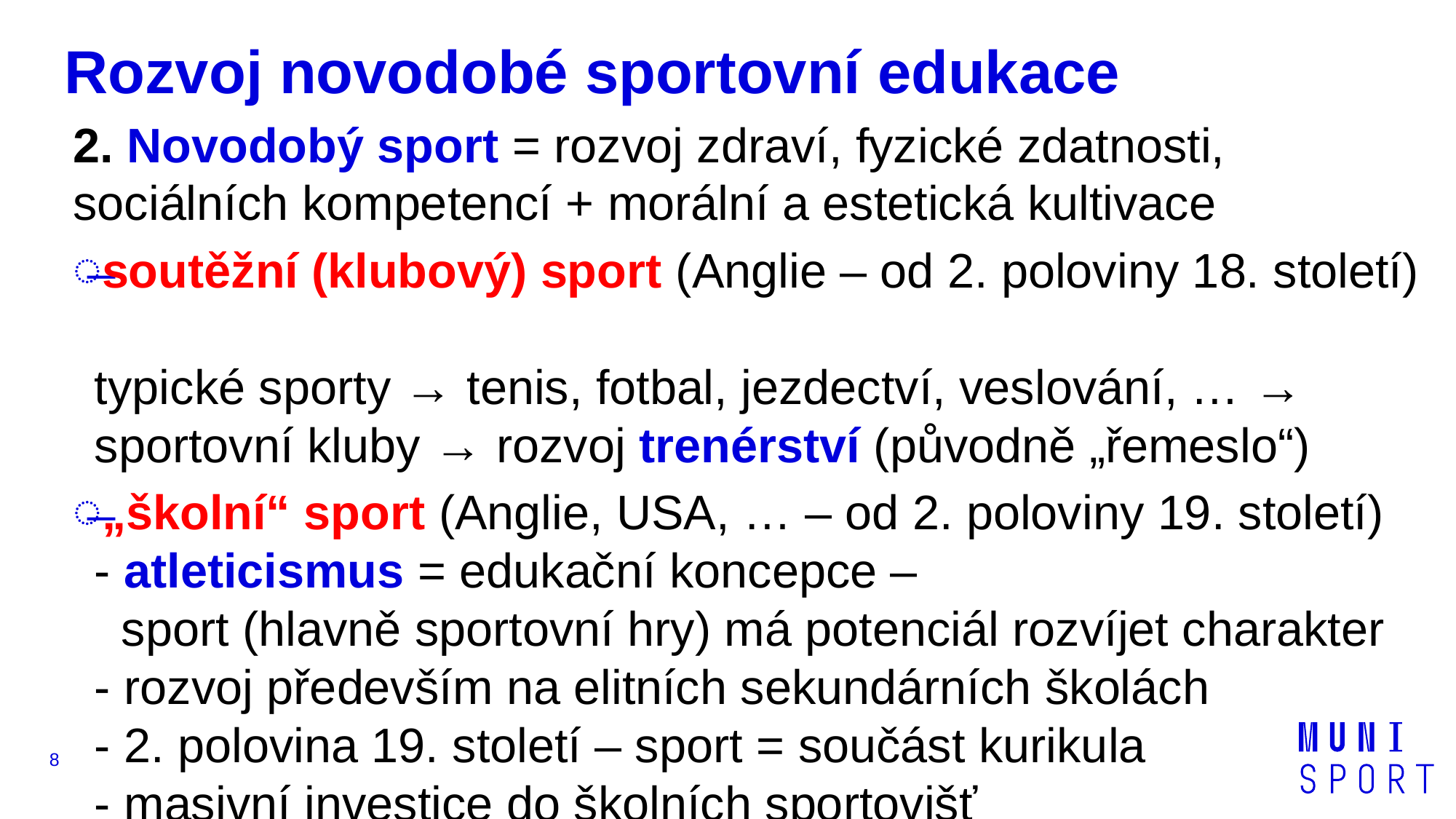

# Rozvoj novodobé sportovní edukace
2. Novodobý sport = rozvoj zdraví, fyzické zdatnosti, sociálních kompetencí + morální a estetická kultivace
soutěžní (klubový) sport (Anglie – od 2. poloviny 18. století)
typické sporty → tenis, fotbal, jezdectví, veslování, … → sportovní kluby → rozvoj trenérství (původně „řemeslo“)
„školní“ sport (Anglie, USA, … – od 2. poloviny 19. století)
- atleticismus = edukační koncepce –
  sport (hlavně sportovní hry) má potenciál rozvíjet charakter
- rozvoj především na elitních sekundárních školách
- 2. polovina 19. století – sport = součást kurikula
- masivní investice do školních sportovišť
8